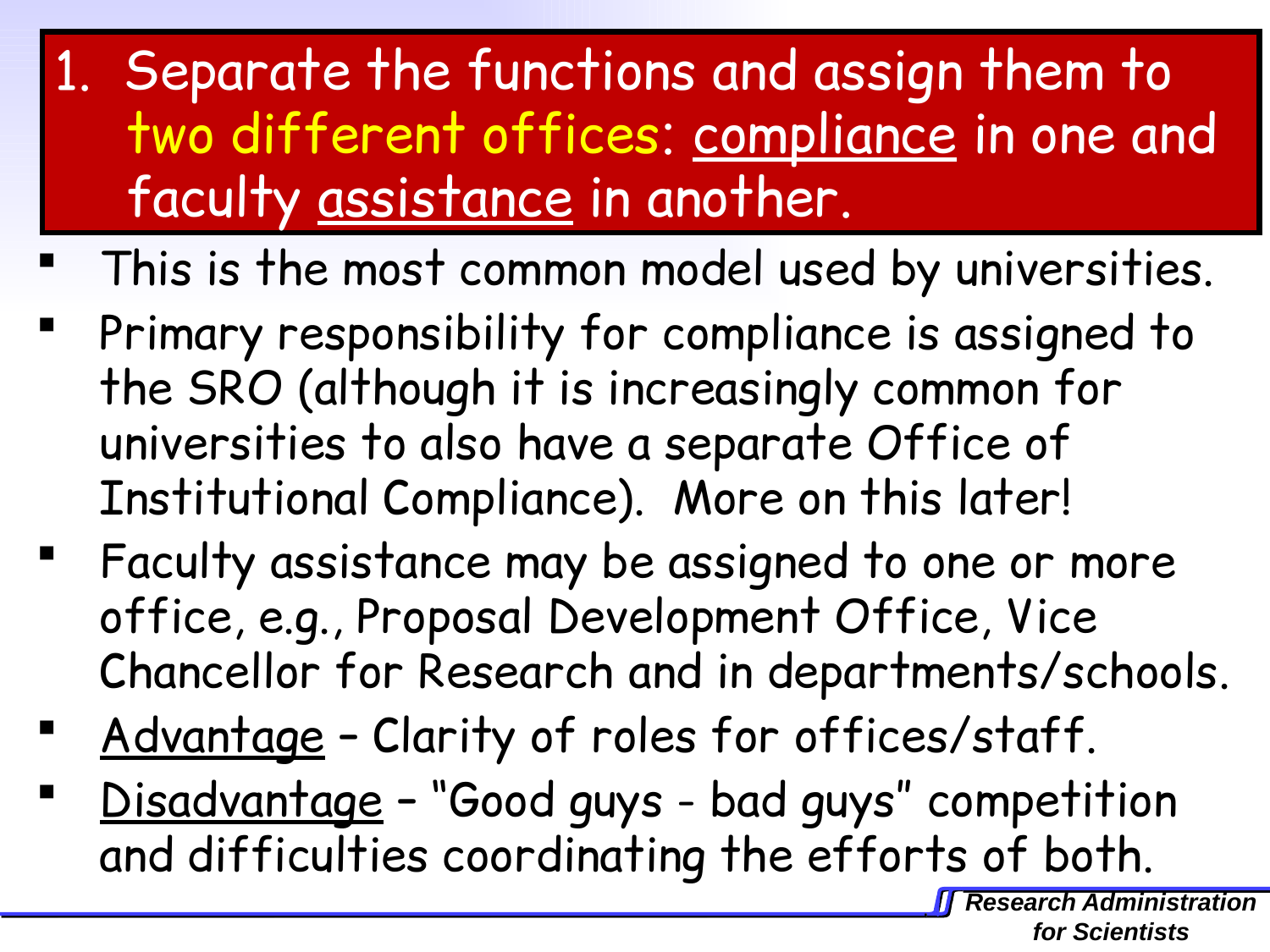

# 1.  Separate the functions and assign them to two different offices: compliance in one and faculty assistance in another.
This is the most common model used by universities.
Primary responsibility for compliance is assigned to the SRO (although it is increasingly common for universities to also have a separate Office of Institutional Compliance).  More on this later!
Faculty assistance may be assigned to one or more office, e.g., Proposal Development Office, Vice Chancellor for Research and in departments/schools.
Advantage – Clarity of roles for offices/staff.
Disadvantage – “Good guys - bad guys” competition and difficulties coordinating the efforts of both.